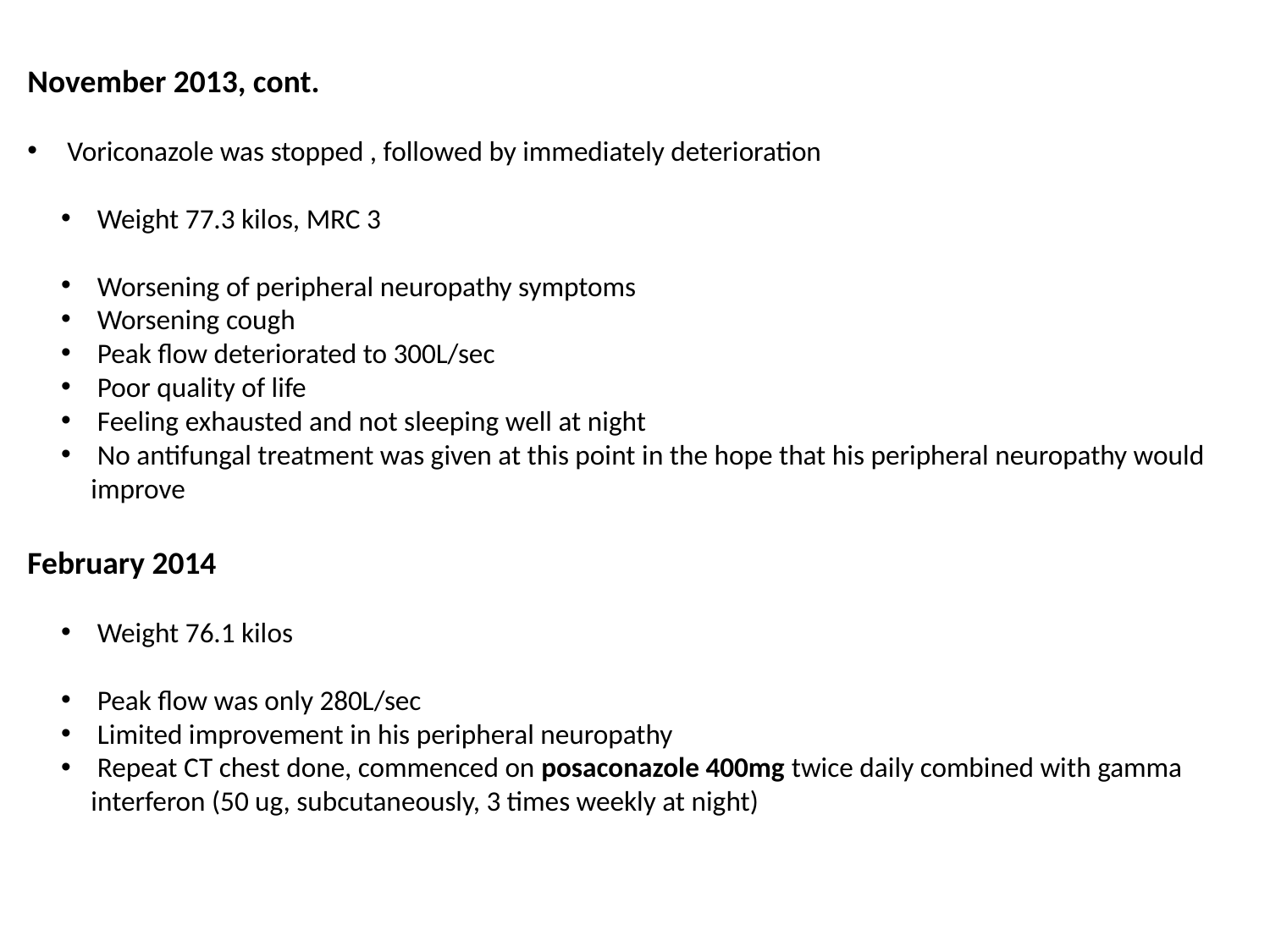

November 2013, cont.

Voriconazole was stopped , followed by immediately deterioration

 Weight 77.3 kilos, MRC 3

 Worsening of peripheral neuropathy symptoms
 Worsening cough
 Peak flow deteriorated to 300L/sec
 Poor quality of life
 Feeling exhausted and not sleeping well at night
 No antifungal treatment was given at this point in the hope that his peripheral neuropathy would improve

February 2014

 Weight 76.1 kilos

 Peak flow was only 280L/sec
 Limited improvement in his peripheral neuropathy
 Repeat CT chest done, commenced on posaconazole 400mg twice daily combined with gamma interferon (50 ug, subcutaneously, 3 times weekly at night)